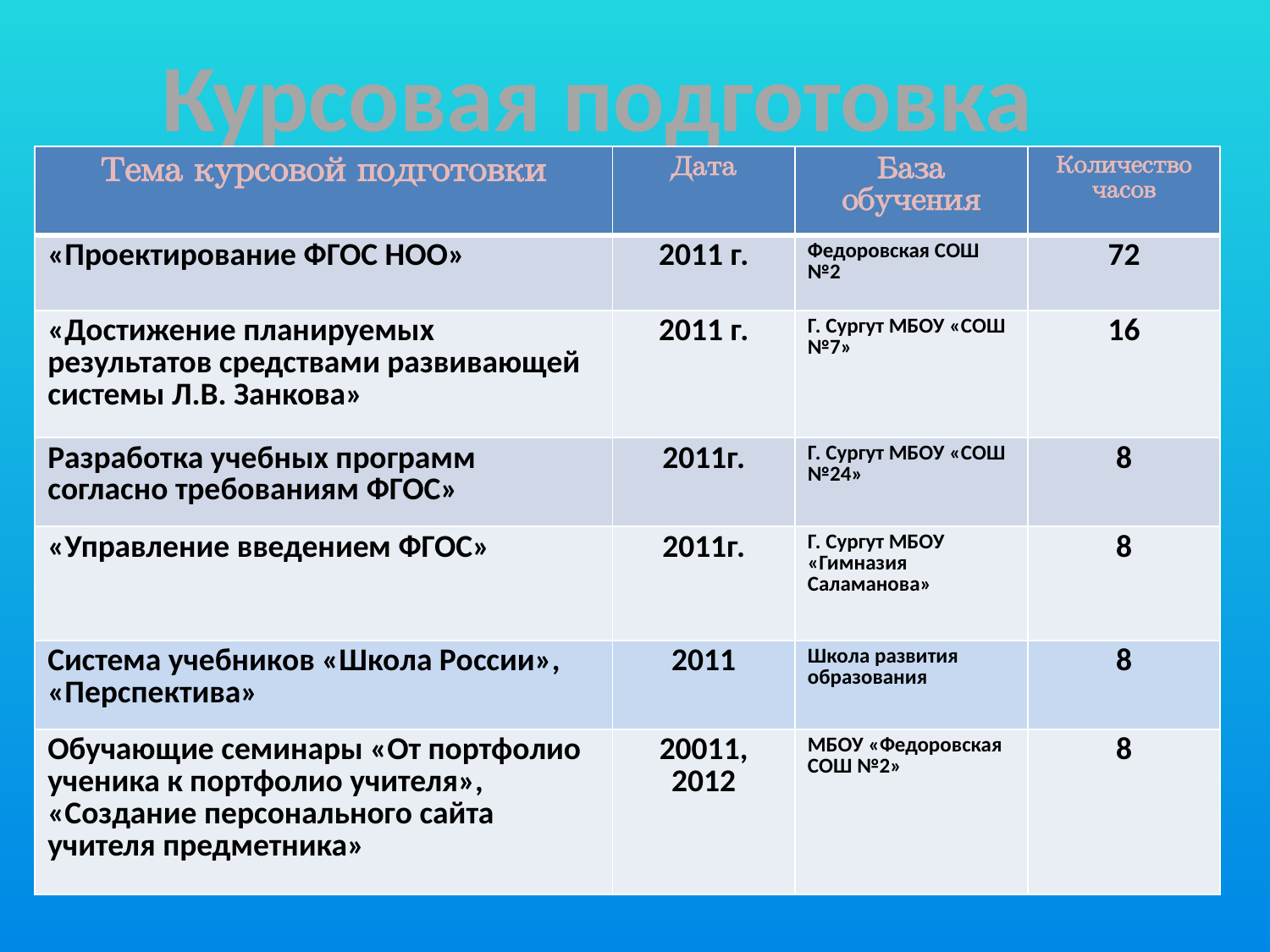

Курсовая подготовка
| Тема курсовой подготовки | Дата | База обучения | Количество часов |
| --- | --- | --- | --- |
| «Проектирование ФГОС НОО» | 2011 г. | Федоровская СОШ №2 | 72 |
| «Достижение планируемых результатов средствами развивающей системы Л.В. Занкова» | 2011 г. | Г. Сургут МБОУ «СОШ №7» | 16 |
| Разработка учебных программ согласно требованиям ФГОС» | 2011г. | Г. Сургут МБОУ «СОШ №24» | 8 |
| «Управление введением ФГОС» | 2011г. | Г. Сургут МБОУ «Гимназия Саламанова» | 8 |
| Система учебников «Школа России», «Перспектива» | 2011 | Школа развития образования | 8 |
| Обучающие семинары «От портфолио ученика к портфолио учителя», «Создание персонального сайта учителя предметника» | 20011, 2012 | МБОУ «Федоровская СОШ №2» | 8 |